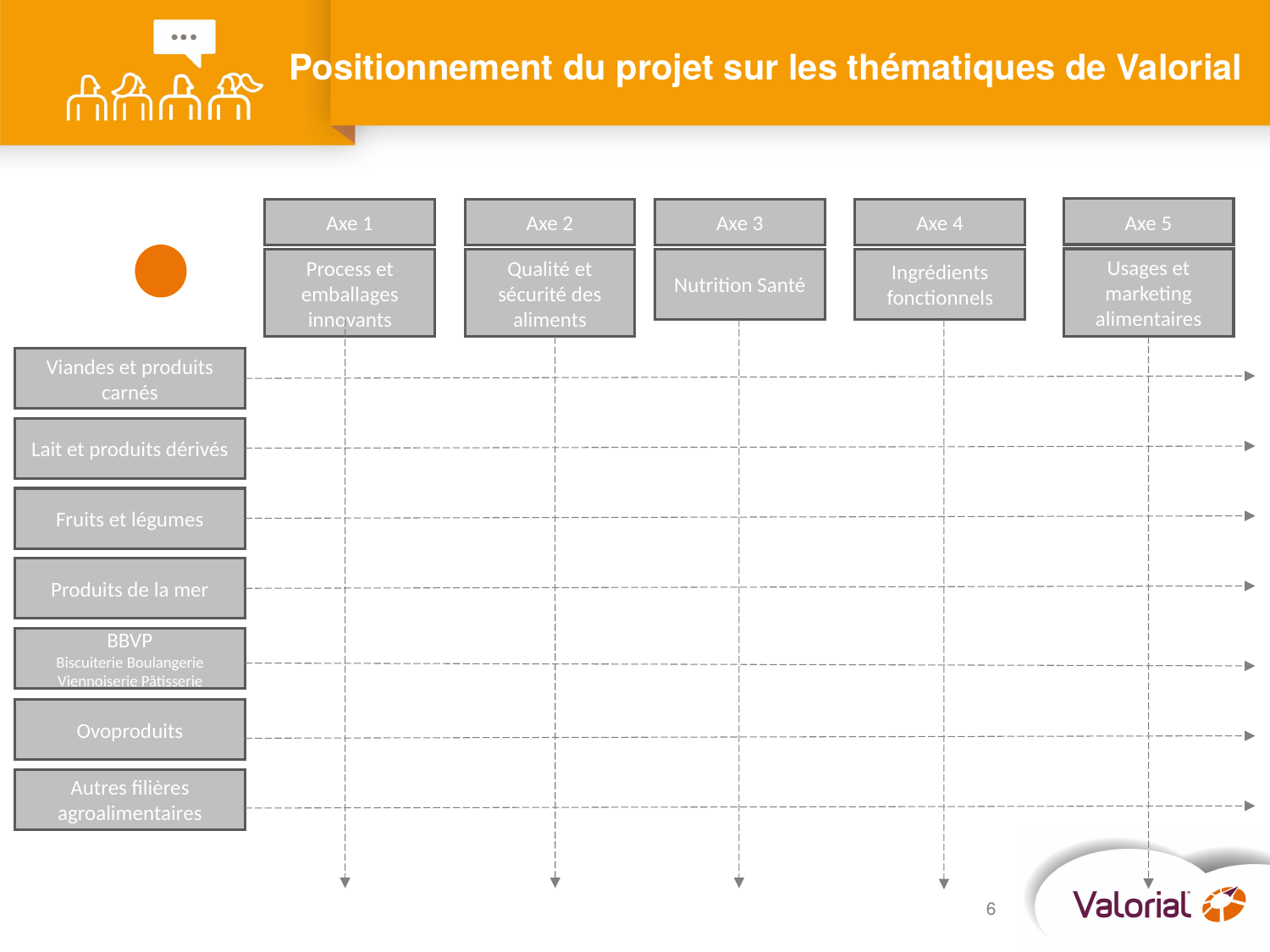

# Positionnement du projet sur les thématiques de Valorial
Axe 5
Axe 1
Axe 2
Axe 3
Axe 4

Usages et marketing alimentaires
Process et emballages innovants
Qualité et sécurité des aliments
Nutrition Santé
Ingrédients fonctionnels

Viandes et produits carnés

Lait et produits dérivés

Fruits et légumes

Produits de la mer

BBVP
Biscuiterie Boulangerie Viennoiserie Pâtisserie

Ovoproduits

Autres filières agroalimentaires

6